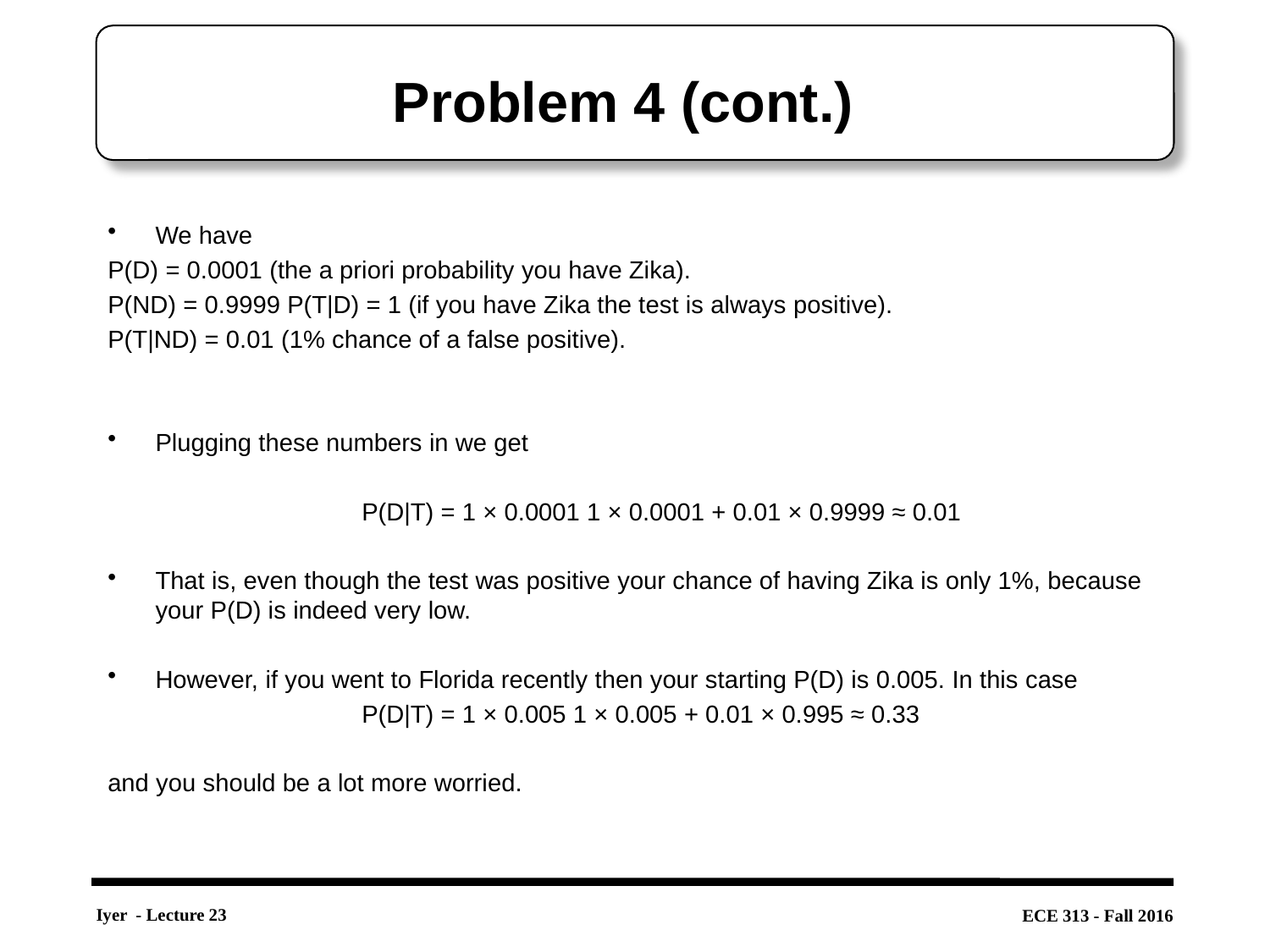

# Problem 4 (cont.)
We have
P(D) = 0.0001 (the a priori probability you have Zika).
P(ND) = 0.9999 P(T|D) = 1 (if you have Zika the test is always positive).
P(T|ND) = 0.01 (1% chance of a false positive).

Plugging these numbers in we get

		P(D|T) = 1 × 0.0001 1 × 0.0001 + 0.01 × 0.9999 ≈ 0.01

That is, even though the test was positive your chance of having Zika is only 1%, because your P(D) is indeed very low.

However, if you went to Florida recently then your starting P(D) is 0.005. In this case
		P(D|T) = 1 × 0.005 1 × 0.005 + 0.01 × 0.995 ≈ 0.33

and you should be a lot more worried.